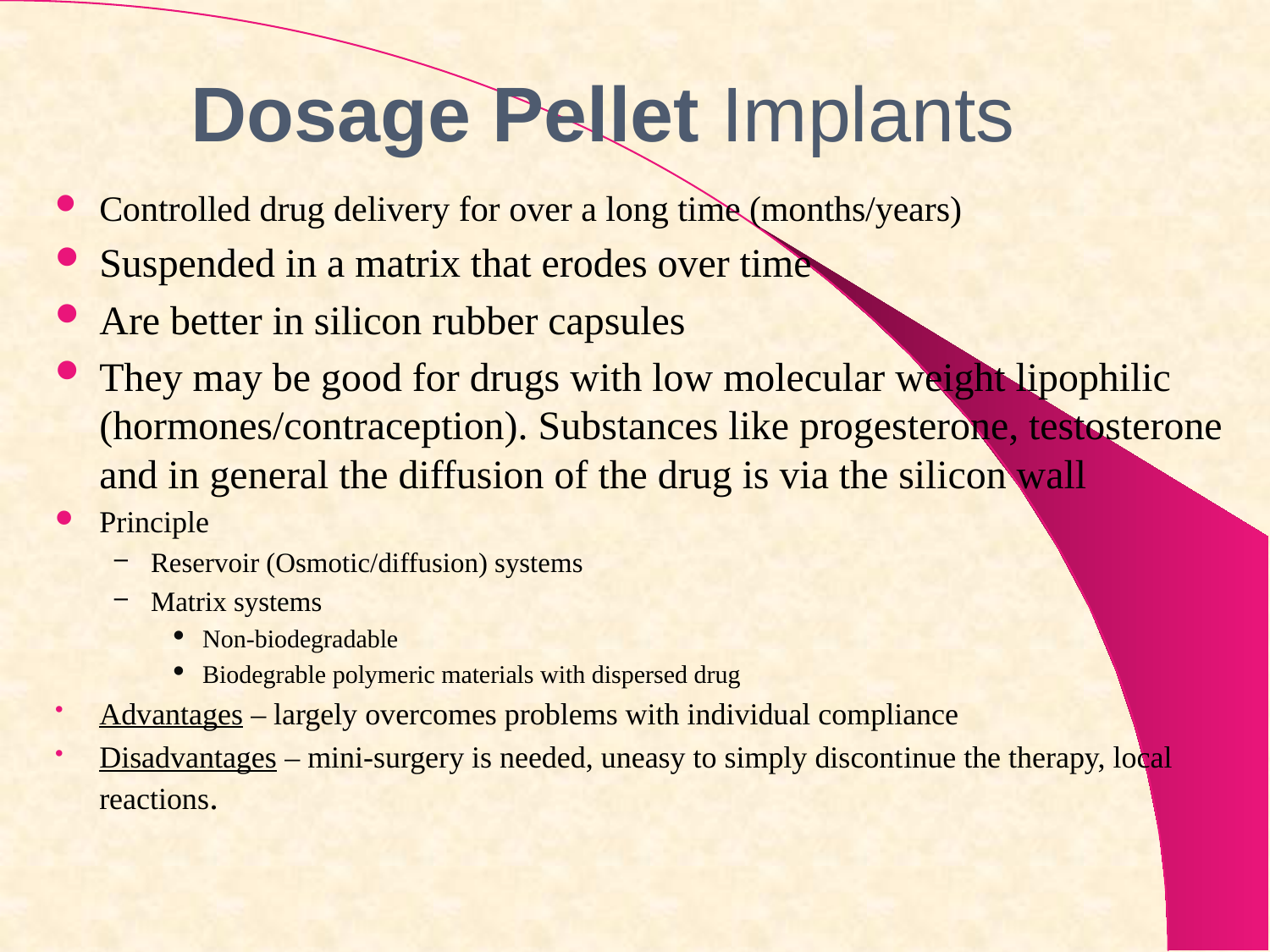

# Dosage Pellet Implants
Controlled drug delivery for over a long time (months/years)
Suspended in a matrix that erodes over time
Are better in silicon rubber capsules
They may be good for drugs with low molecular weight lipophilic (hormones/contraception). Substances like progesterone, testosterone and in general the diffusion of the drug is via the silicon wall
Principle
Reservoir (Osmotic/diffusion) systems
Matrix systems
Non-biodegradable
Biodegrable polymeric materials with dispersed drug
Advantages – largely overcomes problems with individual compliance
Disadvantages – mini-surgery is needed, uneasy to simply discontinue the therapy, local reactions.